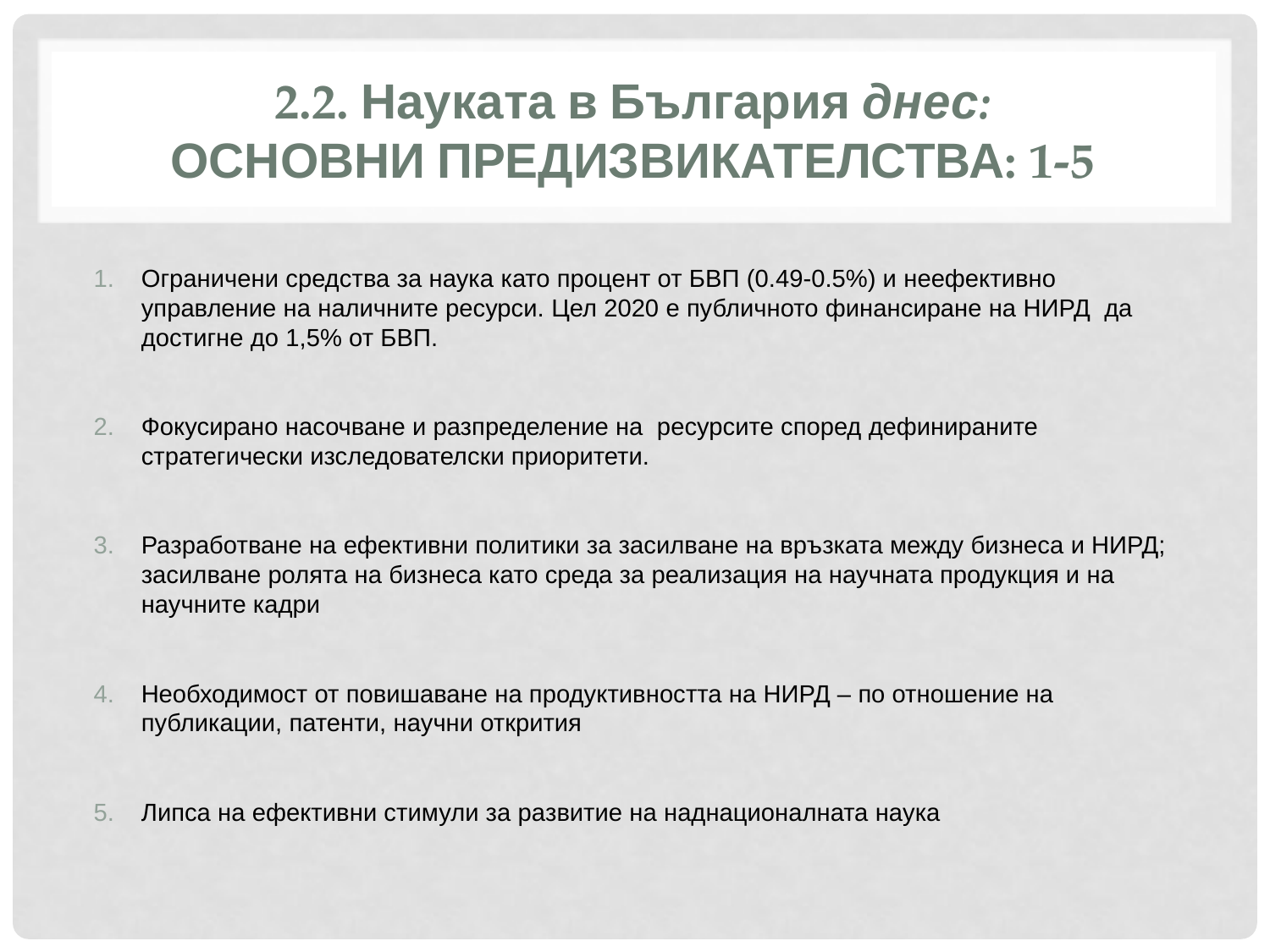

# 2.2. Науката в България днес: ОСНОВНИ ПРЕДИЗВИКАТЕЛСТВА: 1-5
Ограничени средства за наука като процент от БВП (0.49-0.5%) и неефективно управление на наличните ресурси. Цел 2020 е публичното финансиране на НИРД  да достигне до 1,5% от БВП.

Фокусирано насочване и разпределение на  ресурсите според дефинираните стратегически изследователски приоритети.

Разработване на ефективни политики за засилване на връзката между бизнеса и НИРД; засилване ролята на бизнеса като среда за реализация на научната продукция и на научните кадри

Необходимост от повишаване на продуктивността на НИРД – по отношение на публикации, патенти, научни открития

Липса на ефективни стимули за развитие на наднационалната наука